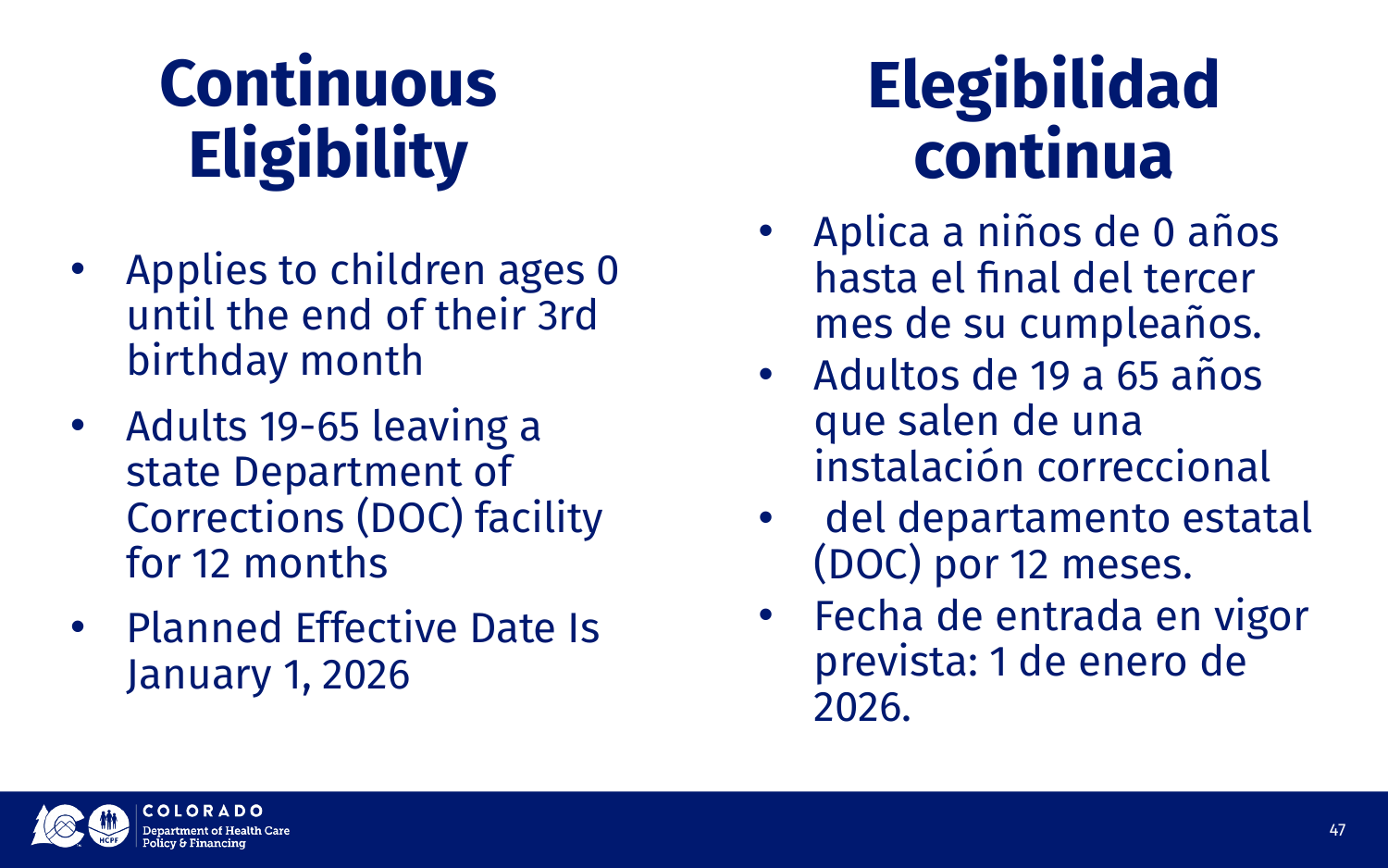

Continuous Eligibility
# Elegibilidad continua

Aplica a niños de 0 años hasta el final del tercer mes de su cumpleaños.
Adultos de 19 a 65 años que salen de una instalación correccional
 del departamento estatal (DOC) por 12 meses.
Fecha de entrada en vigor prevista: 1 de enero de 2026.
Applies to children ages 0 until the end of their 3rd birthday month
Adults 19-65 leaving a state Department of Corrections (DOC) facility for 12 months
Planned Effective Date Is January 1, 2026
47